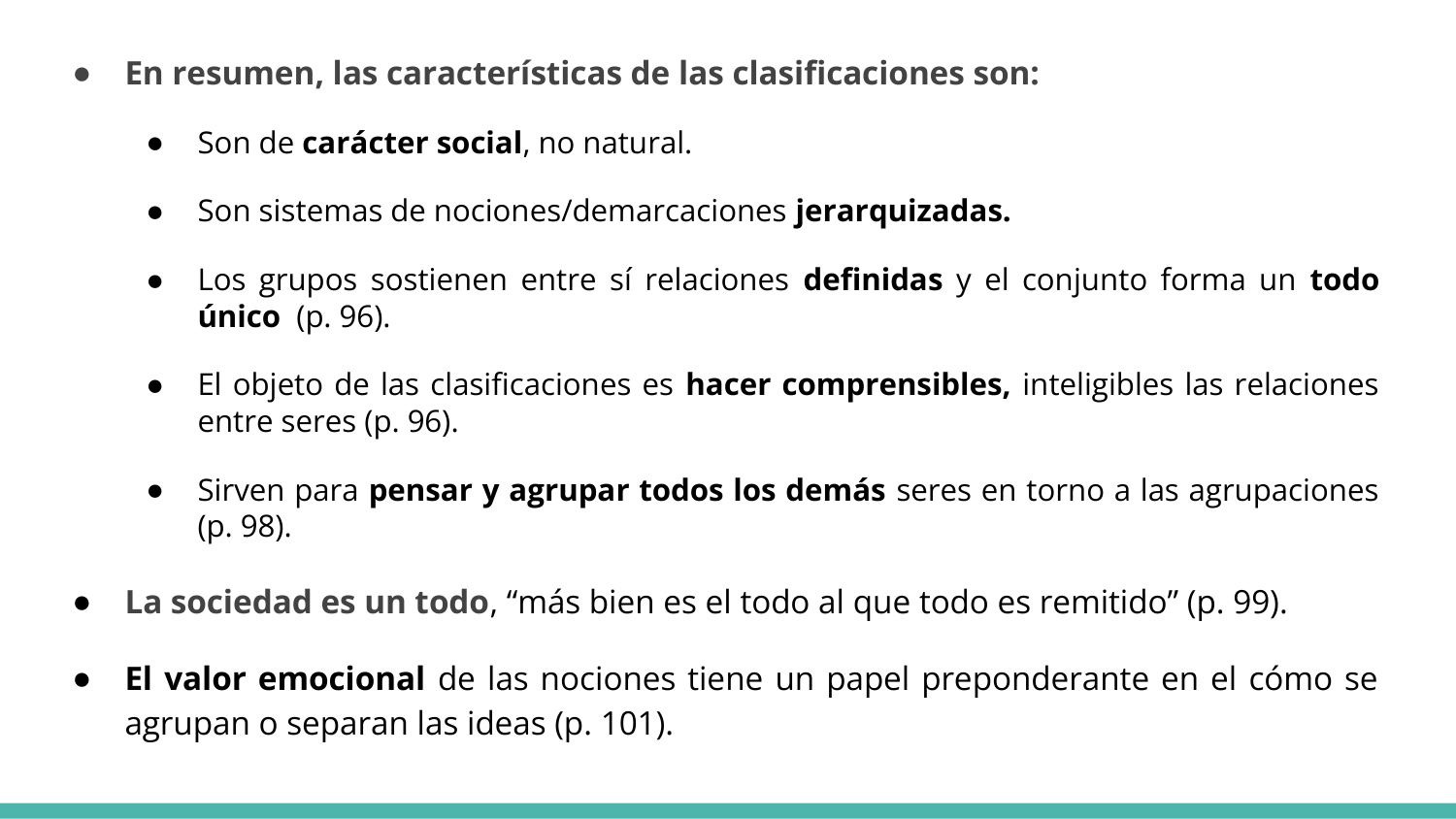

En resumen, las características de las clasificaciones son:
Son de carácter social, no natural.
Son sistemas de nociones/demarcaciones jerarquizadas.
Los grupos sostienen entre sí relaciones definidas y el conjunto forma un todo único  (p. 96).
El objeto de las clasificaciones es hacer comprensibles, inteligibles las relaciones entre seres (p. 96).
Sirven para pensar y agrupar todos los demás seres en torno a las agrupaciones (p. 98).
La sociedad es un todo, “más bien es el todo al que todo es remitido” (p. 99).
El valor emocional de las nociones tiene un papel preponderante en el cómo se agrupan o separan las ideas (p. 101).